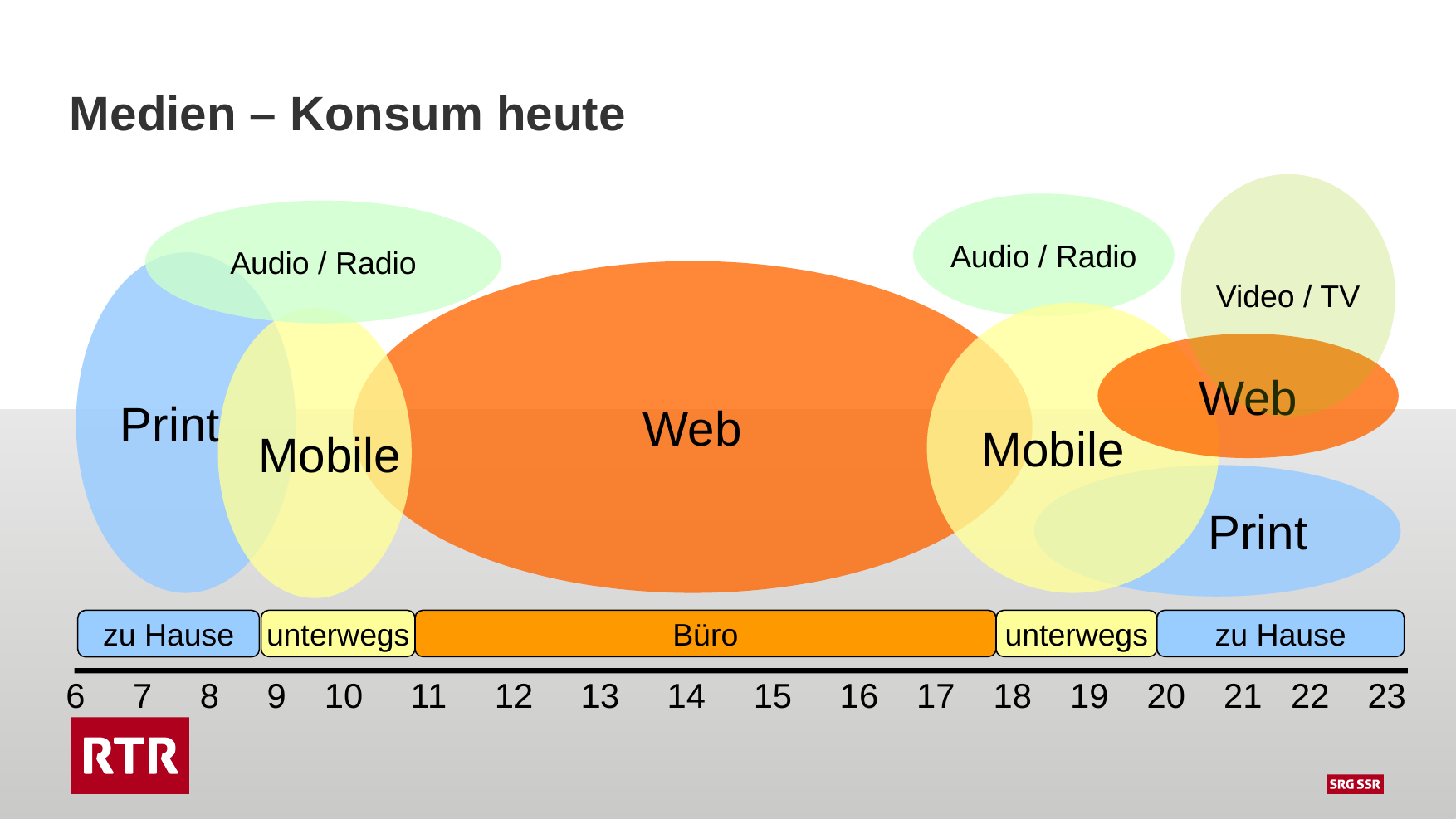

Medien – Konsum heute
Video / TV
Audio / Radio
Audio / Radio
Print
Web
Mobile
Mobile
Web
      Print
zu Hause
unterwegs
Büro
unterwegs
zu Hause
6     7     8     9    10     11     12     13     14     15     16    17    18    19    20    21   22    23